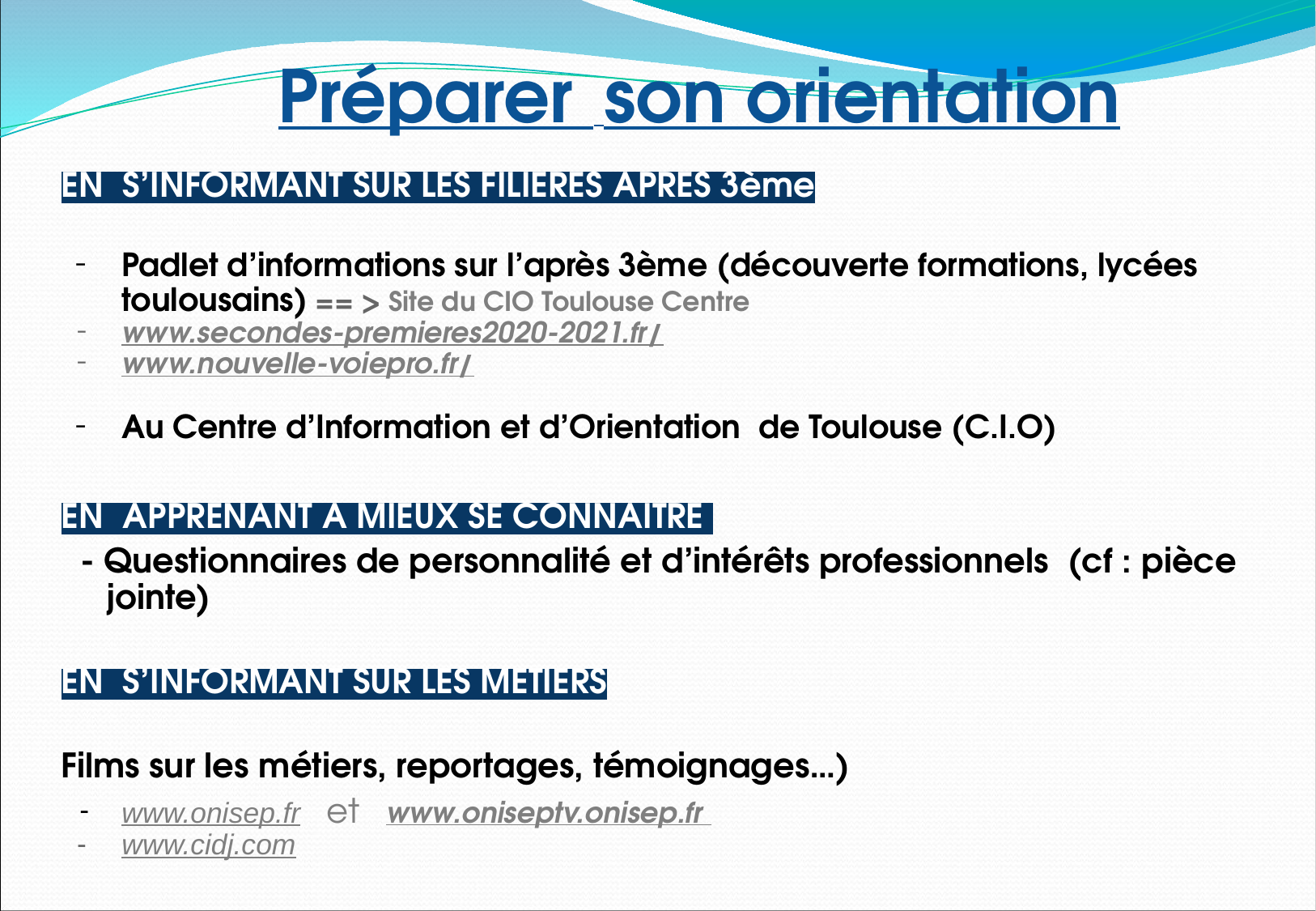

Préparer  son orientation
EN  S’INFORMANT SUR LES FILIERES APRES 3ème

Padlet d’informations sur l’après 3ème (découverte formations, lycées toulousains) == > Site du CIO Toulouse Centre
www.secondes-premieres2020-2021.fr/
www.nouvelle-voiepro.fr/

Au Centre d’Information et d’Orientation  de Toulouse (C.I.O)

EN  APPRENANT A MIEUX SE CONNAITRE
  - Questionnaires de personnalité et d’intérêts professionnels  (cf : pièce jointe)

EN  S’INFORMANT SUR LES METIERS

Films sur les métiers, reportages, témoignages…)
www.onisep.fr   et   www.oniseptv.onisep.fr
www.cidj.com